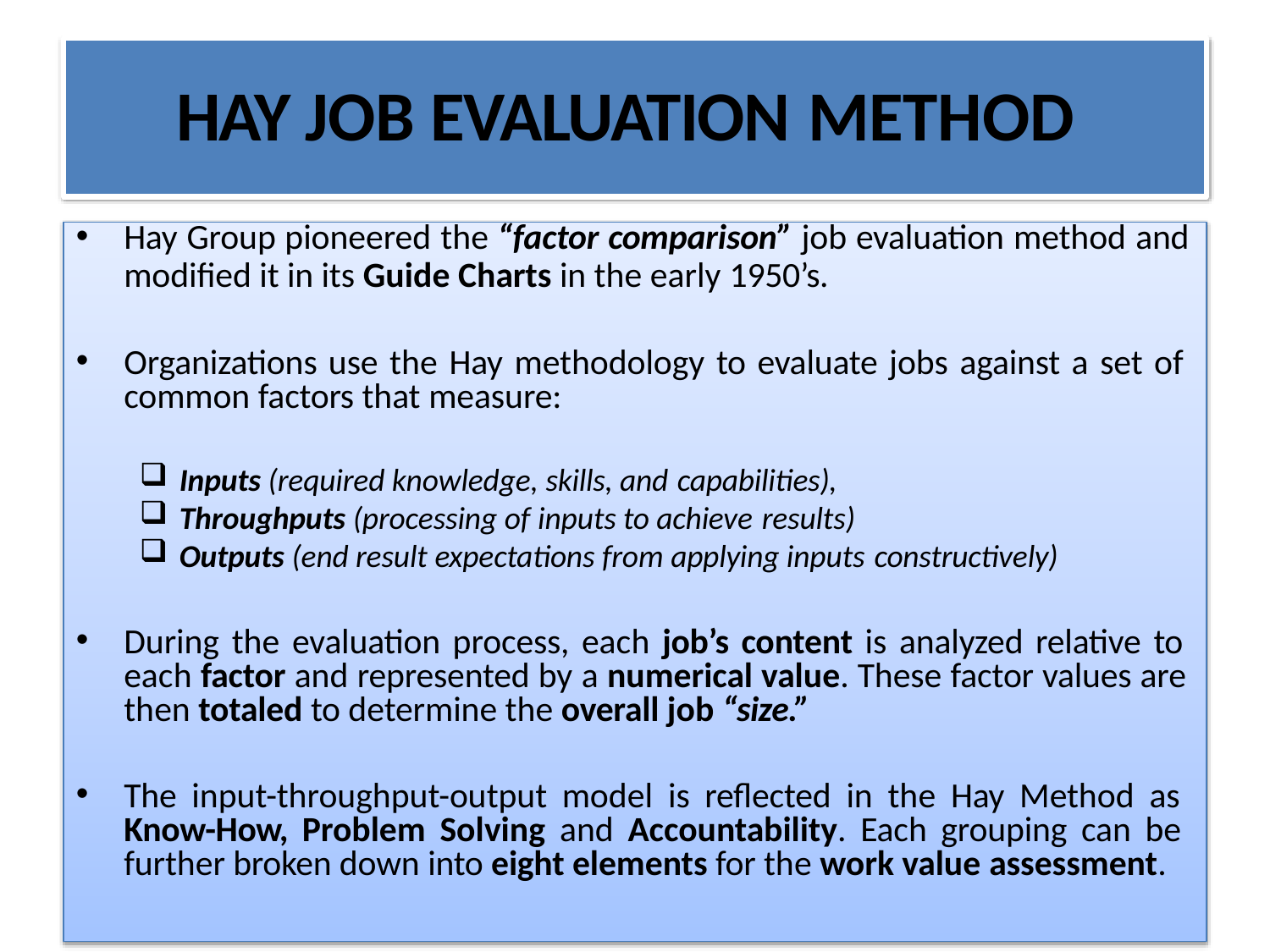

# HAY JOB EVALUATION METHOD

Hay Group pioneered the “factor comparison” job evaluation method and
modified it in its Guide Charts in the early 1950’s.

Organizations use the Hay methodology to evaluate jobs against a set of  common factors that measure:

Inputs (required knowledge, skills, and capabilities),
Throughputs (processing of inputs to achieve results)
Outputs (end result expectations from applying inputs constructively)

During the evaluation process, each job’s content is analyzed relative to  each factor and represented by a numerical value. These factor values are  then totaled to determine the overall job “size.”

The input-throughput-output model is reflected in the Hay Method as  Know-How, Problem Solving and Accountability. Each grouping can be  further broken down into eight elements for the work value assessment.